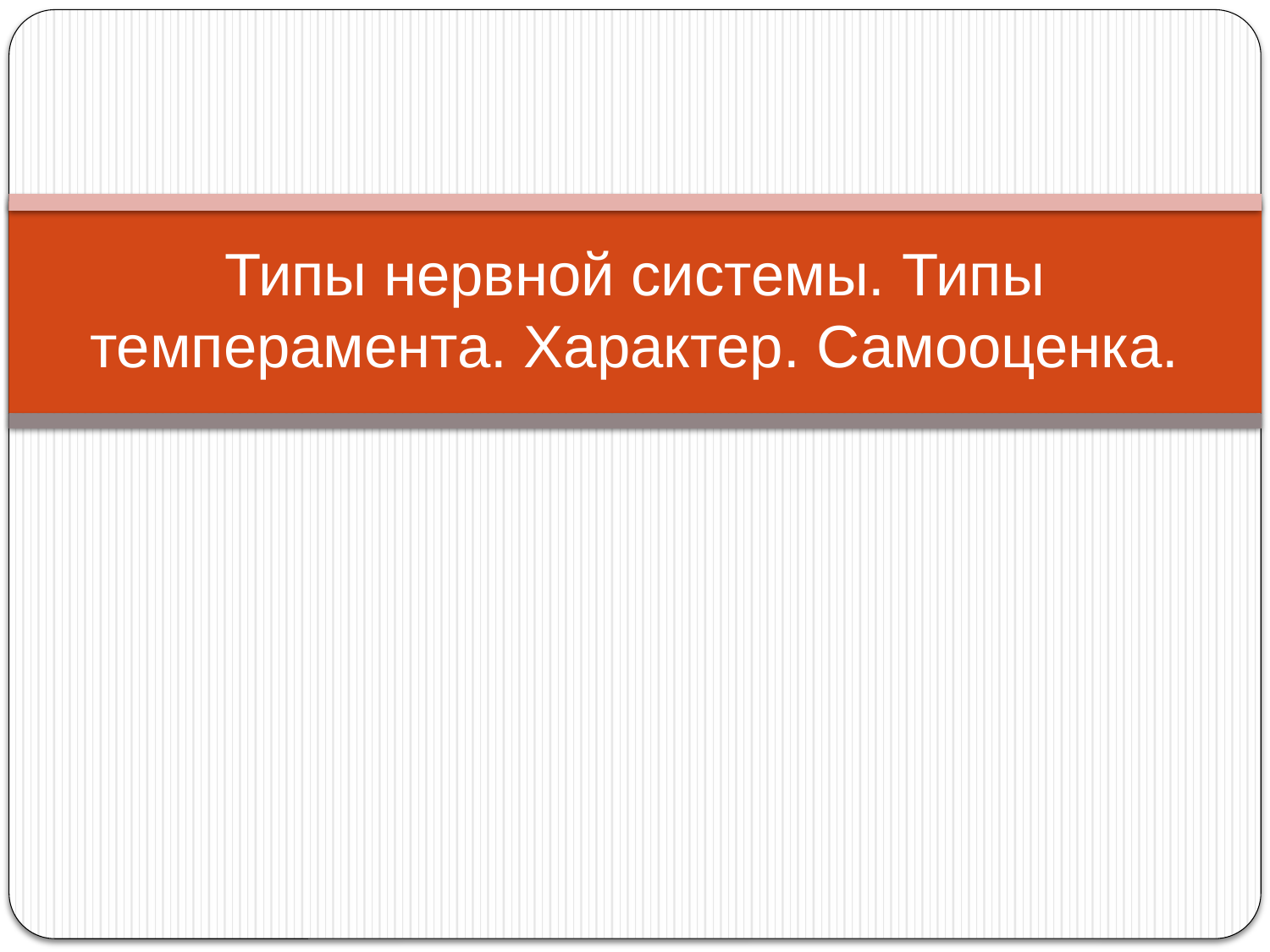

# Типы нервной системы. Типы темперамента. Характер. Самооценка.